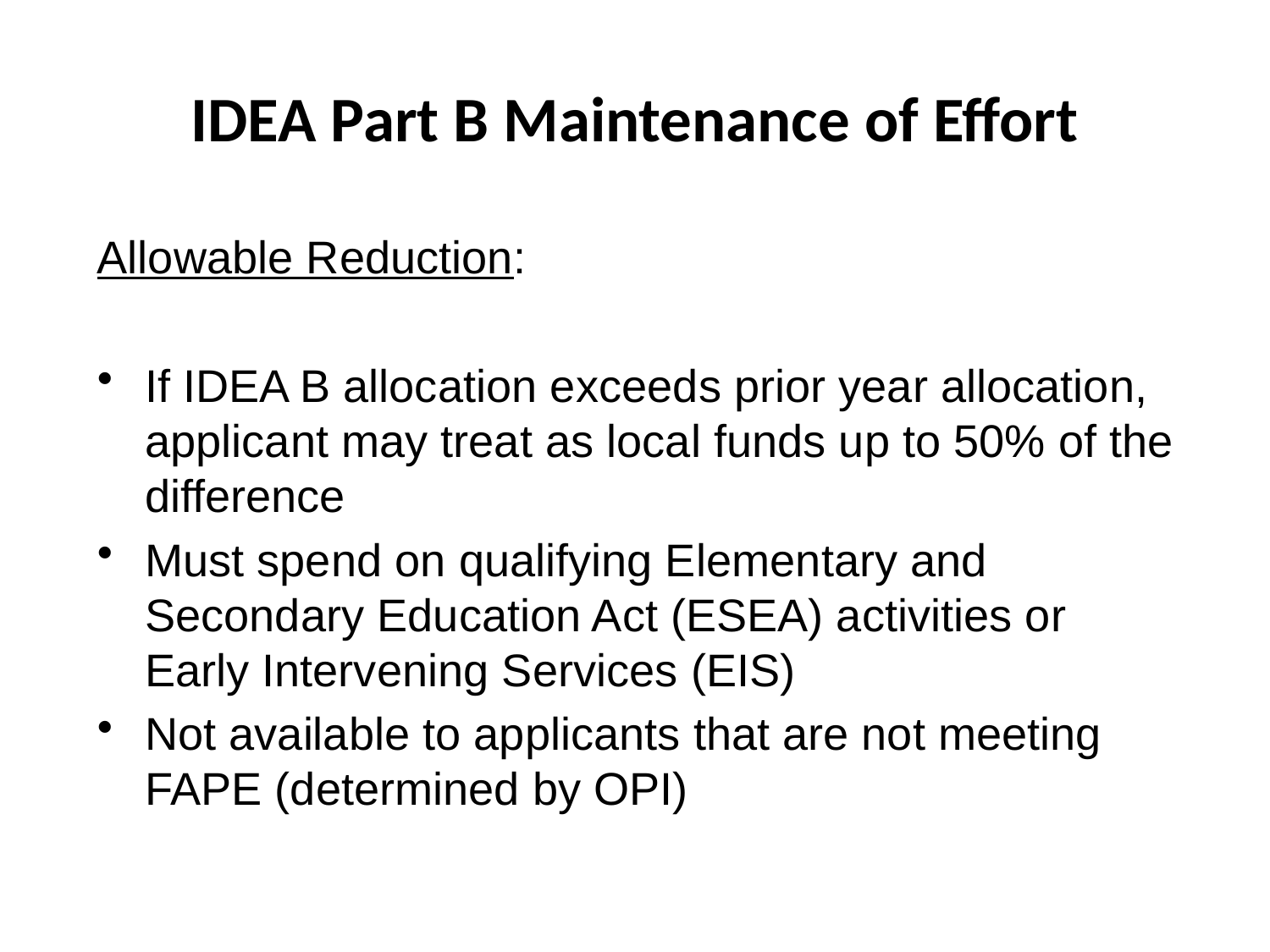

# IDEA Part B Maintenance of Effort
Allowable Reduction:

If IDEA B allocation exceeds prior year allocation, applicant may treat as local funds up to 50% of the difference
Must spend on qualifying Elementary and Secondary Education Act (ESEA) activities or Early Intervening Services (EIS)
Not available to applicants that are not meeting FAPE (determined by OPI)